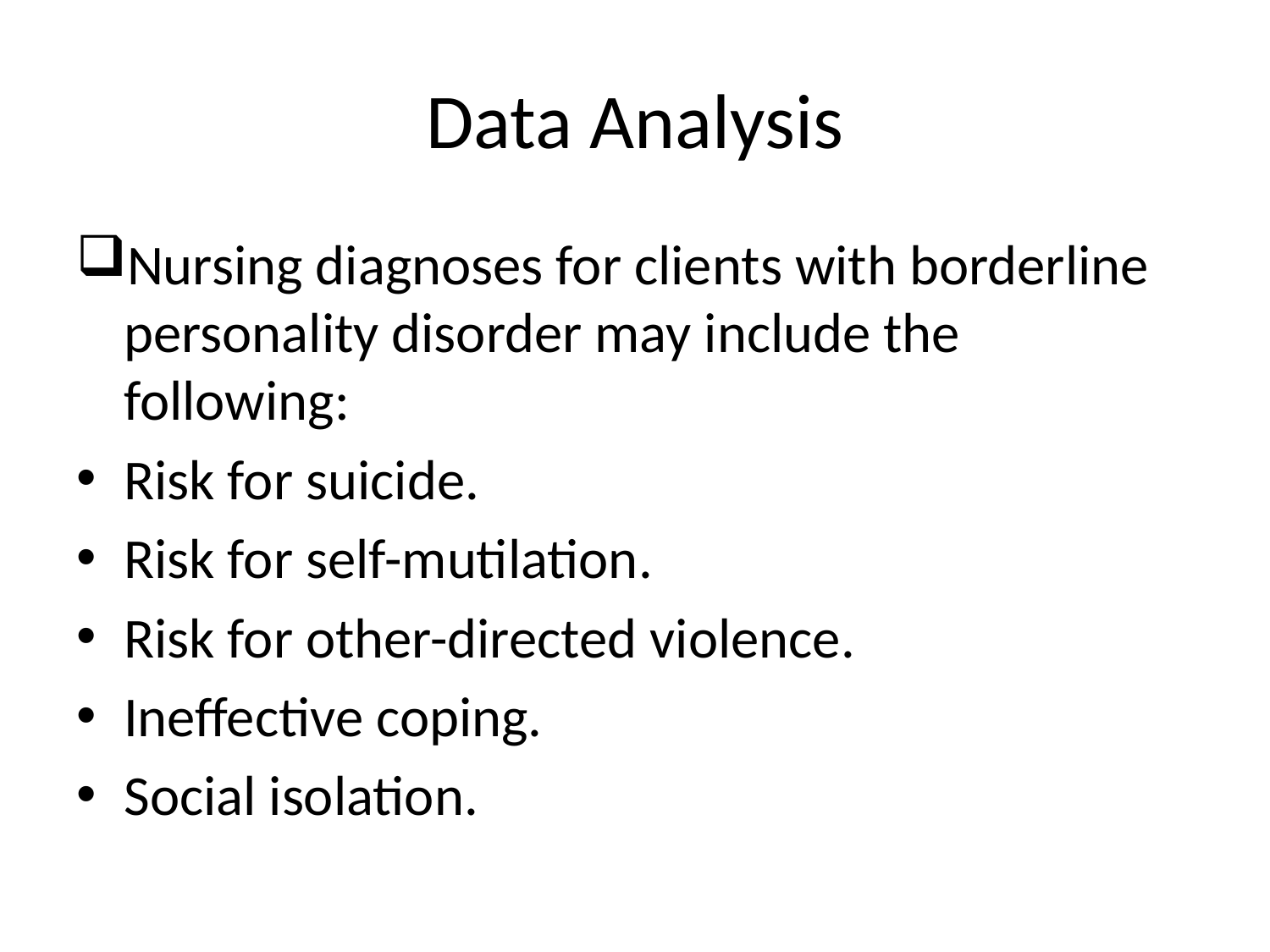

# Data Analysis
Nursing diagnoses for clients with borderline personality disorder may include the following:
Risk for suicide.
Risk for self-mutilation.
Risk for other-directed violence.
Ineffective coping.
Social isolation.